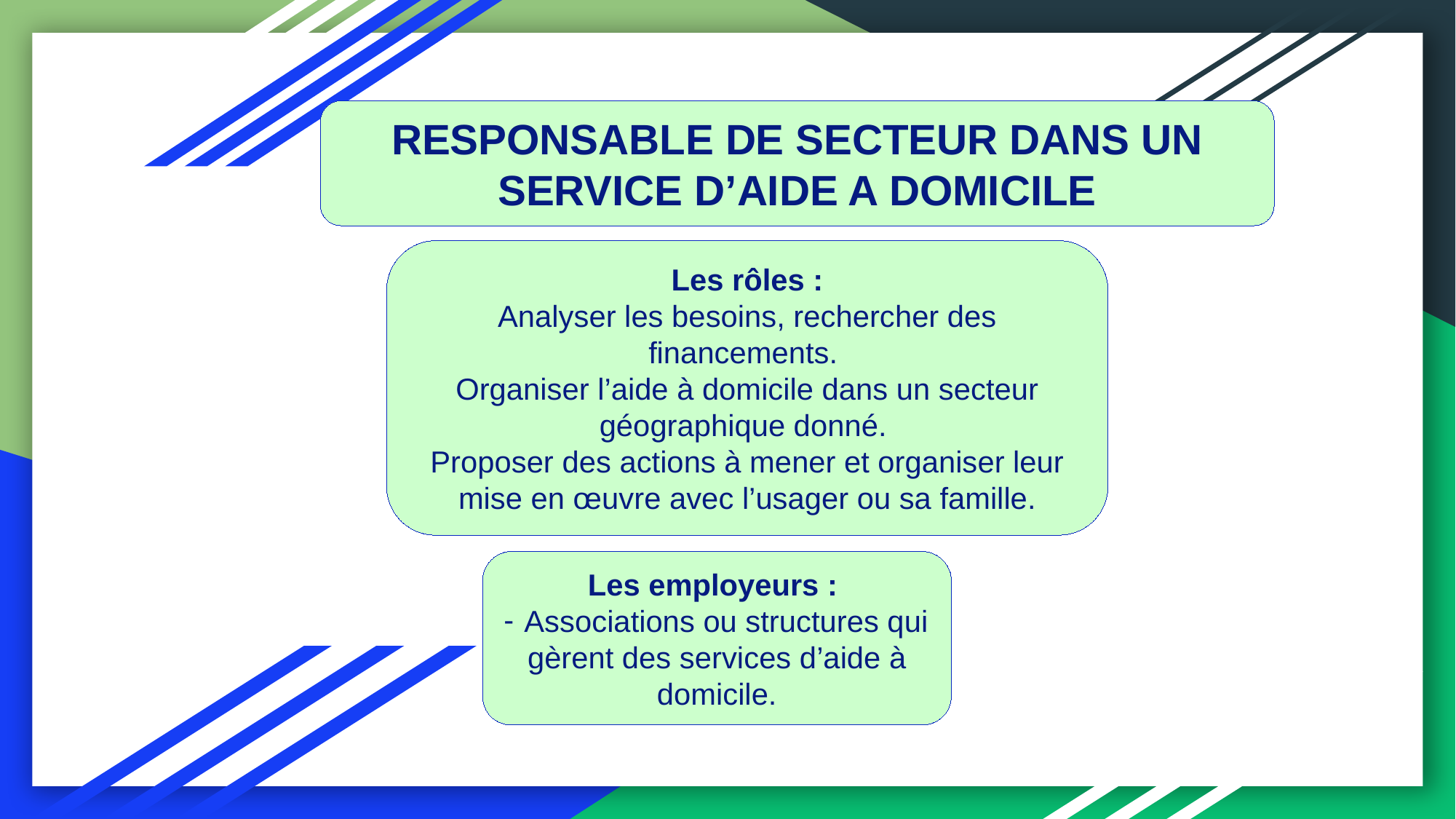

RESPONSABLE DE SECTEUR DANS UN SERVICE D’AIDE A DOMICILE
Les rôles :
Analyser les besoins, rechercher des financements.
Organiser l’aide à domicile dans un secteur géographique donné.
Proposer des actions à mener et organiser leur mise en œuvre avec l’usager ou sa famille.
Les employeurs :
 Associations ou structures qui gèrent des services d’aide à domicile.